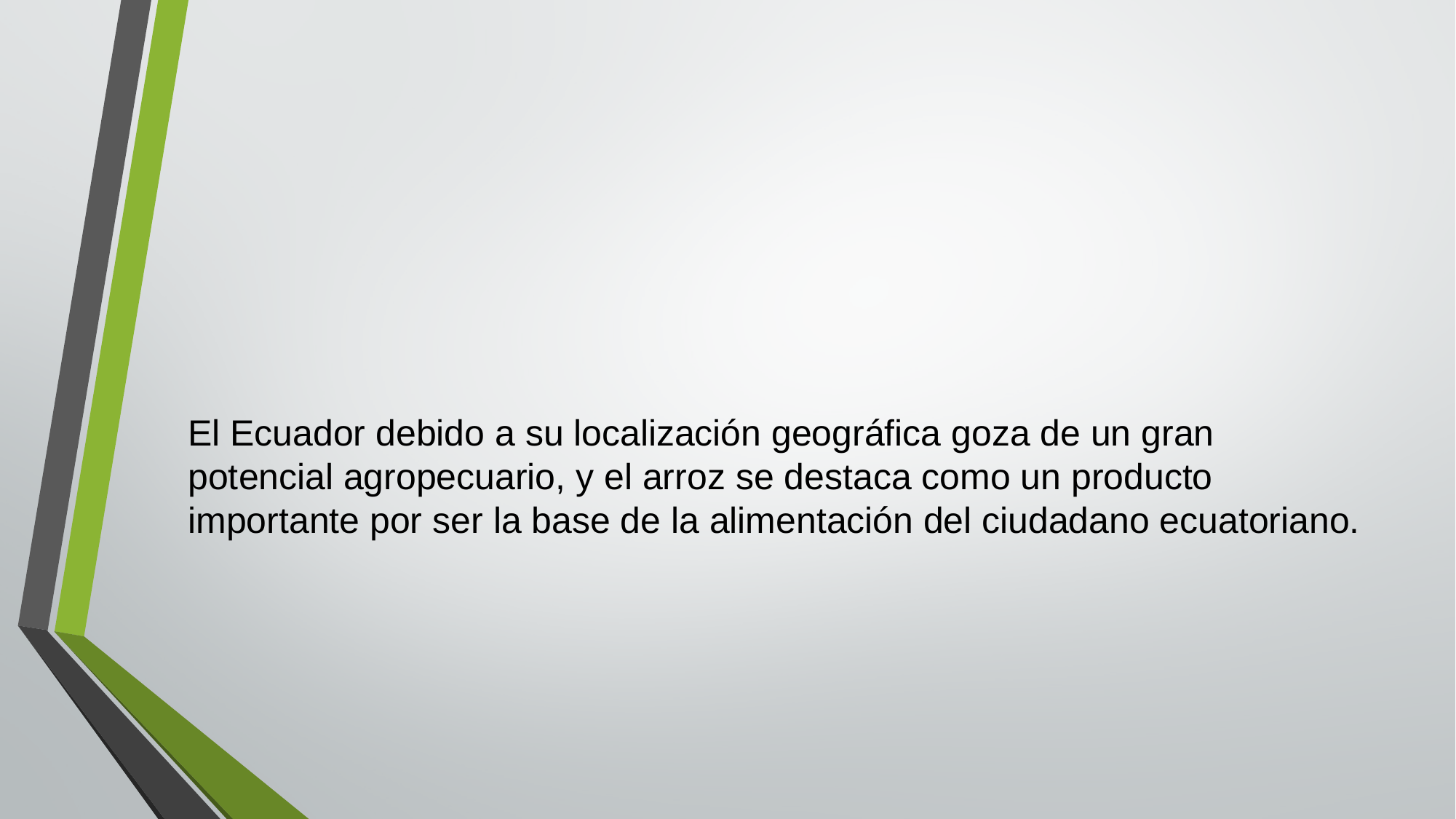

#
El Ecuador debido a su localización geográfica goza de un gran potencial agropecuario, y el arroz se destaca como un producto importante por ser la base de la alimentación del ciudadano ecuatoriano.